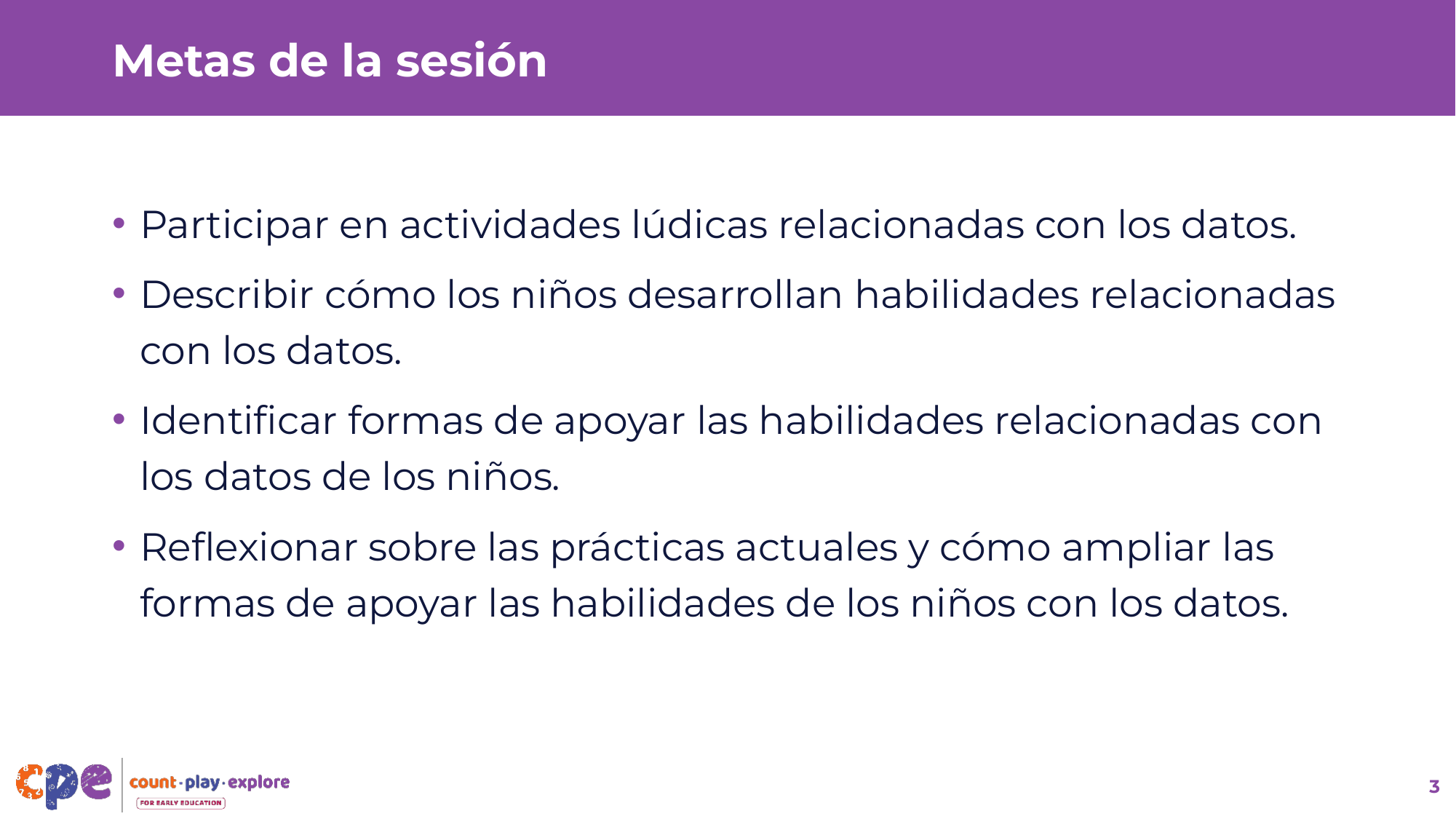

# Metas de la sesión
Participar en actividades lúdicas relacionadas con los datos.
Describir cómo los niños desarrollan habilidades relacionadas con los datos.
Identificar formas de apoyar las habilidades relacionadas con los datos de los niños.
Reflexionar sobre las prácticas actuales y cómo ampliar las formas de apoyar las habilidades de los niños con los datos.